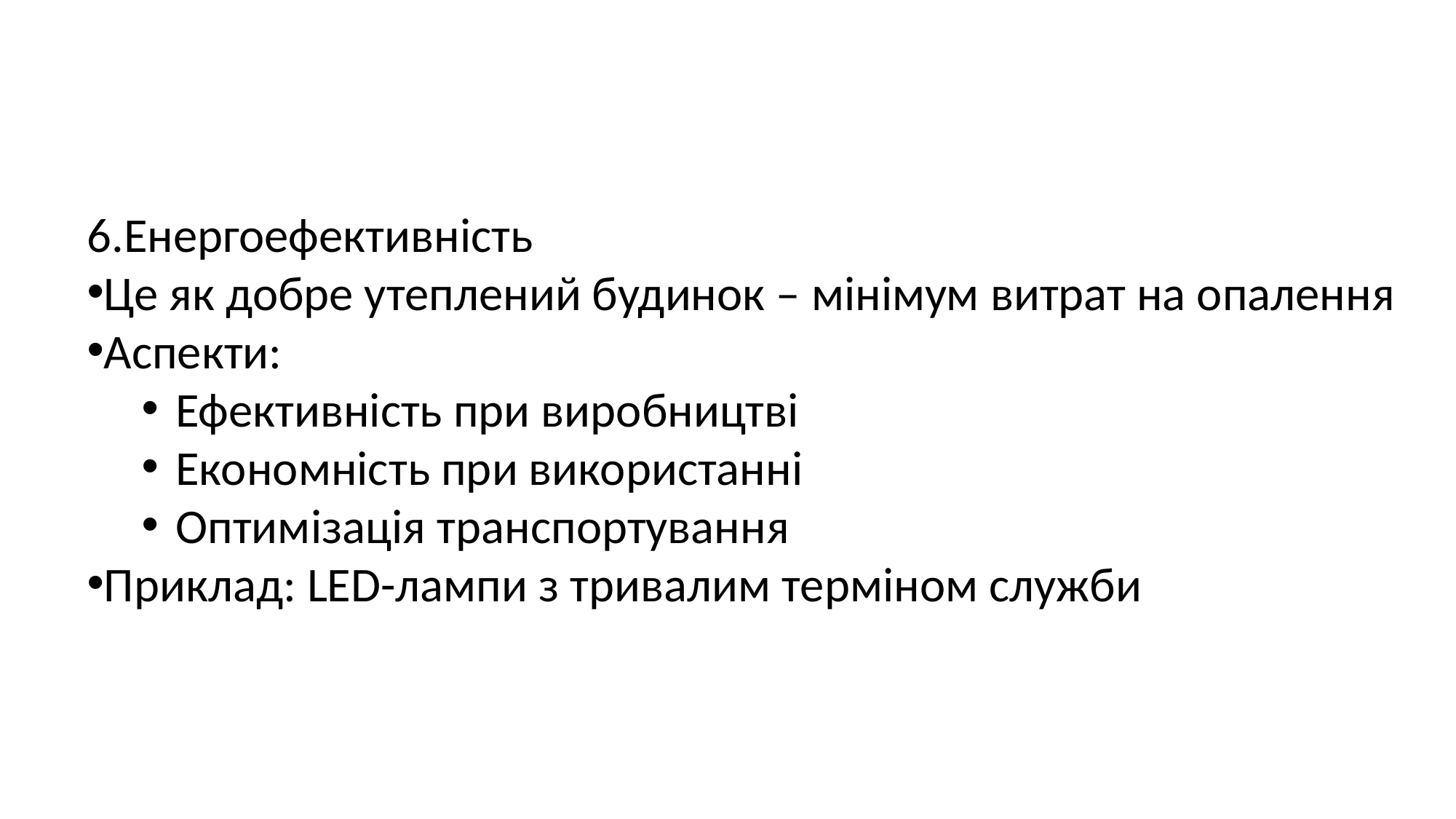

Енергоефективність
Це як добре утеплений будинок – мінімум витрат на опалення
Аспекти:
Ефективність при виробництві
Економність при використанні
Оптимізація транспортування
Приклад: LED-лампи з тривалим терміном служби